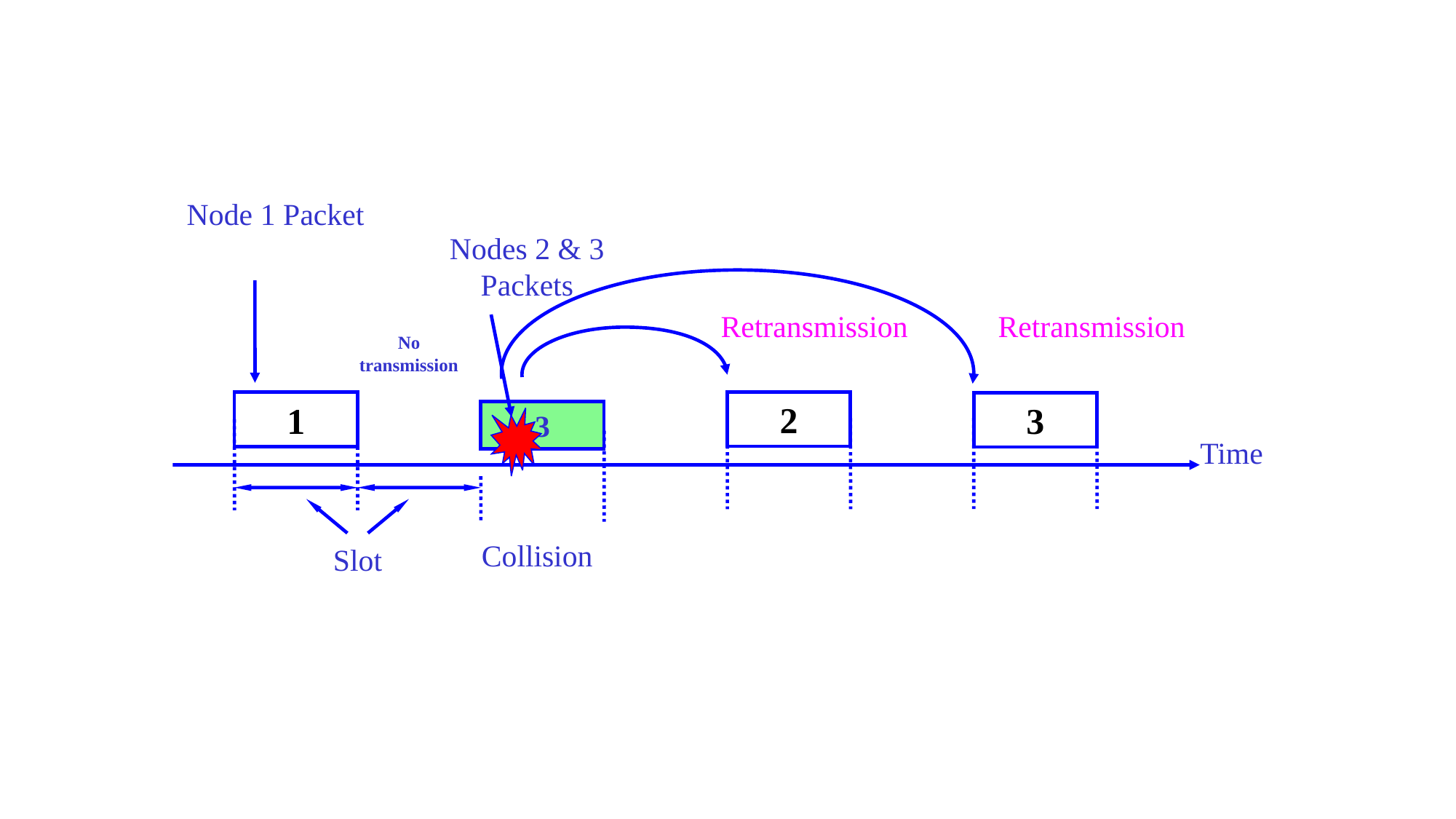

Node 1 Packet

Nodes 2 & 3 Packets

Retransmission
3

Retransmission

2

No transmission
1
3

Time

Collision
Slot